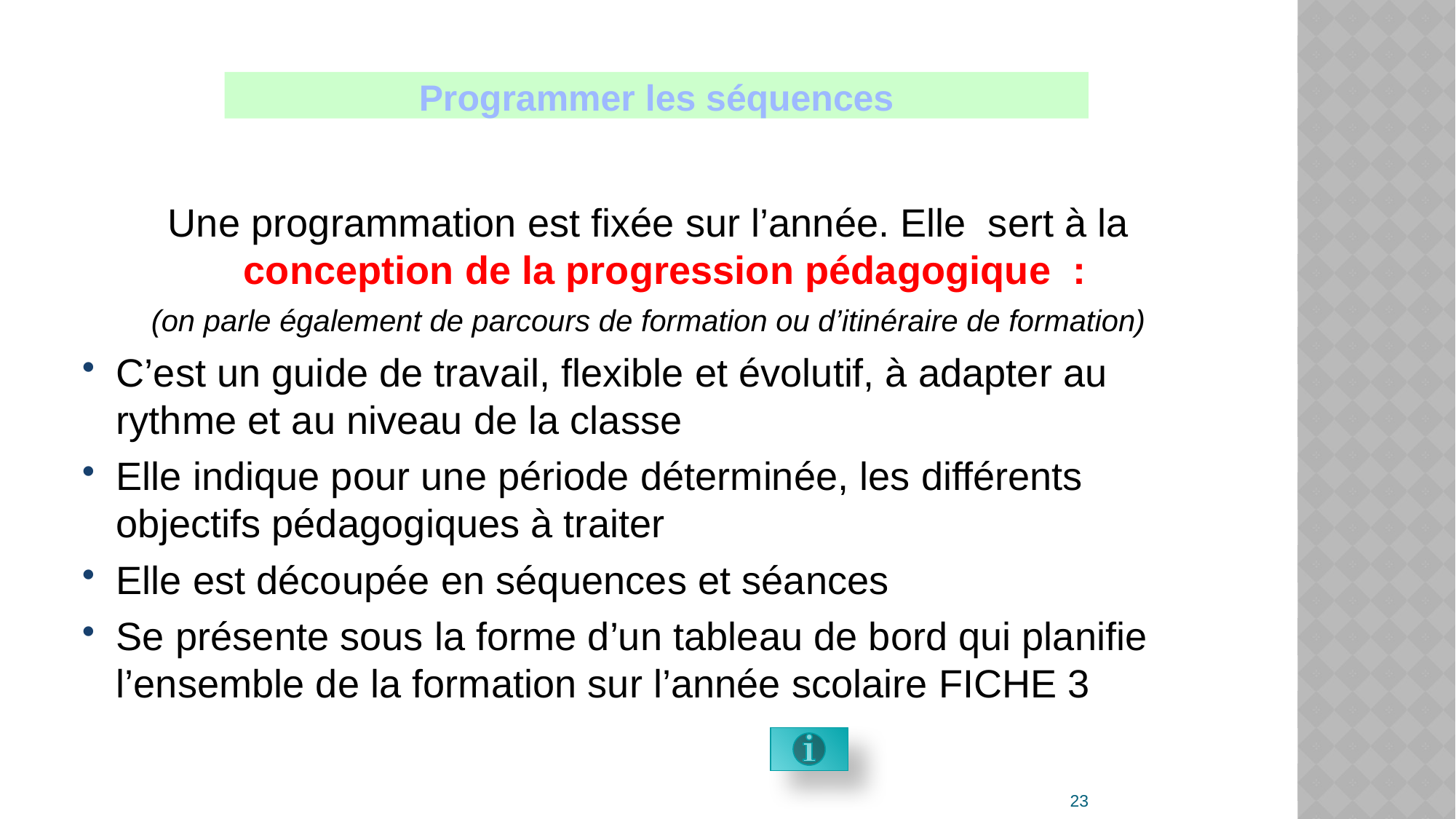

# Programmer les séquences
Une programmation est fixée sur l’année. Elle  sert à la conception de la progression pédagogique  :
(on parle également de parcours de formation ou d’itinéraire de formation)
C’est un guide de travail, flexible et évolutif, à adapter au rythme et au niveau de la classe
Elle indique pour une période déterminée, les différents objectifs pédagogiques à traiter
Elle est découpée en séquences et séances
Se présente sous la forme d’un tableau de bord qui planifie l’ensemble de la formation sur l’année scolaire FICHE 3

23